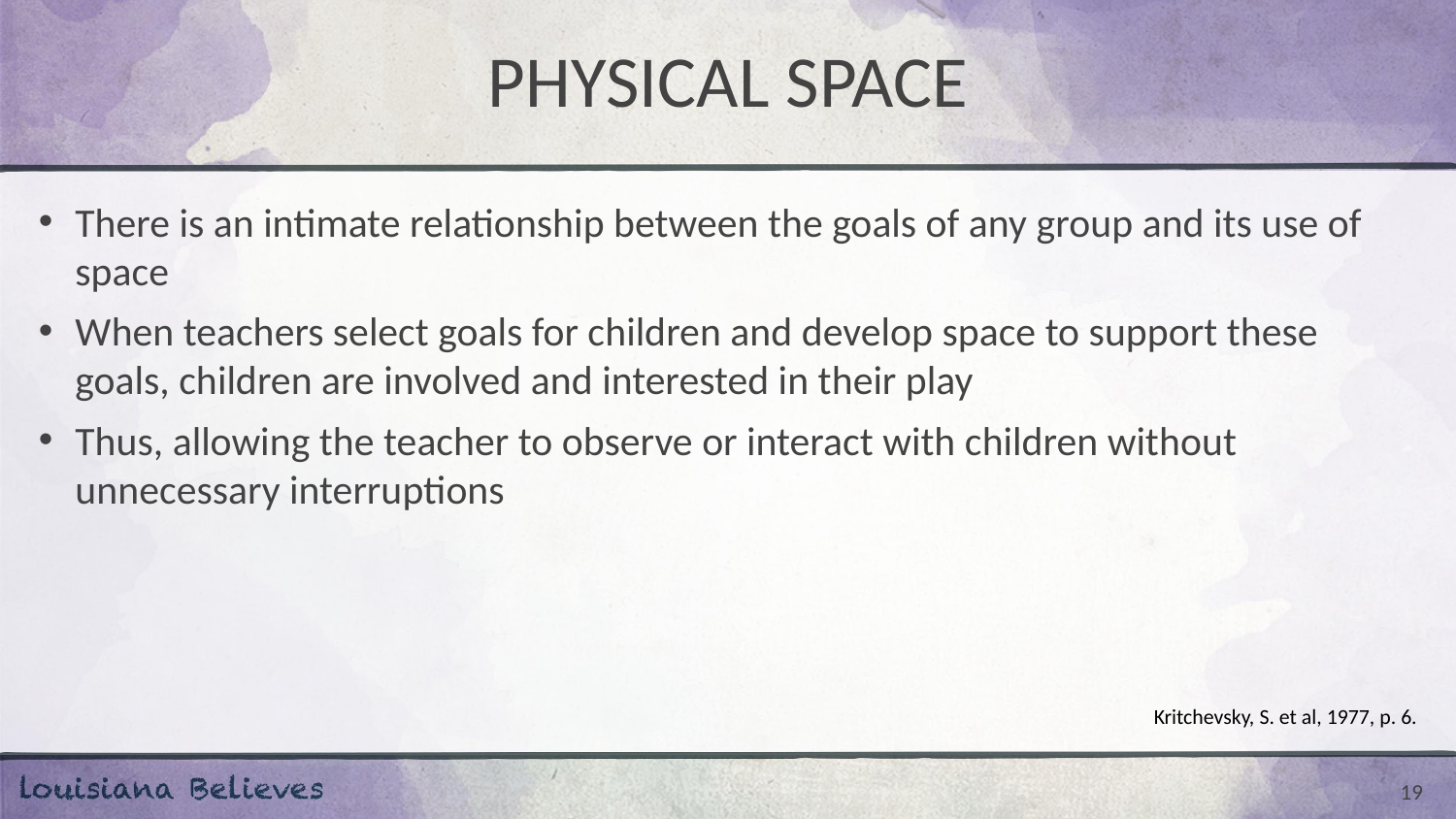

# PHYSICAL SPACE
There is an intimate relationship between the goals of any group and its use of space
When teachers select goals for children and develop space to support these goals, children are involved and interested in their play
Thus, allowing the teacher to observe or interact with children without unnecessary interruptions
Kritchevsky, S. et al, 1977, p. 6.